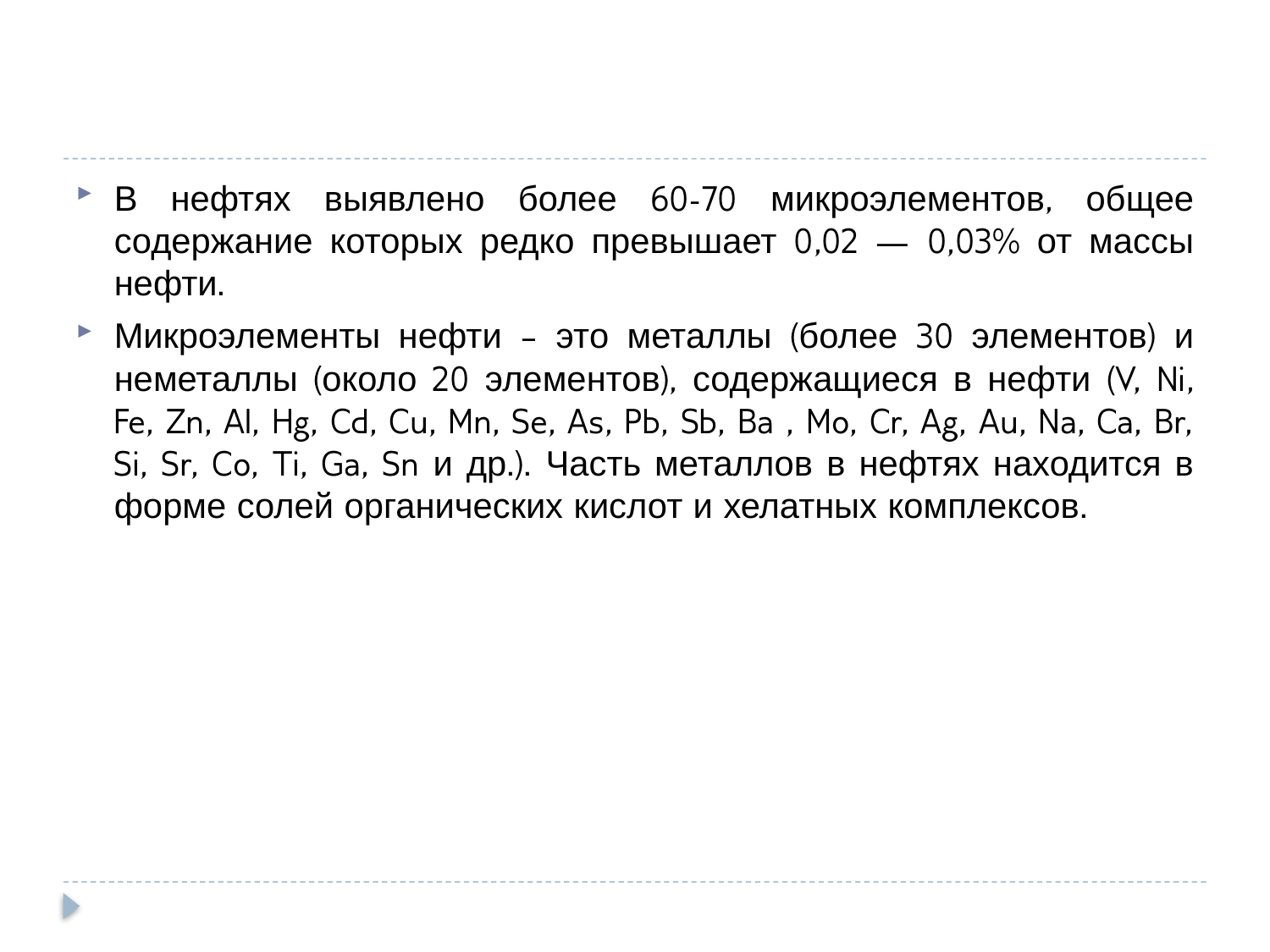

#
В нефтях выявлено более 60-70 микроэлементов, общее содержание которых редко превышает 0,02 — 0,03% от массы нефти.
Микроэлементы нефти – это металлы (более 30 элементов) и неметаллы (около 20 элементов), содержащиеся в нефти (V, Ni, Fe, Zn, Al, Hg, Cd, Cu, Mn, Se, As, Pb, Sb, Ba , Mo, Cr, Ag, Au, Na, Ca, Br, Si, Sr, Co, Ti, Ga, Sn и др.). Часть металлов в нефтях находится в форме солей органических кислот и хелатных комплексов.